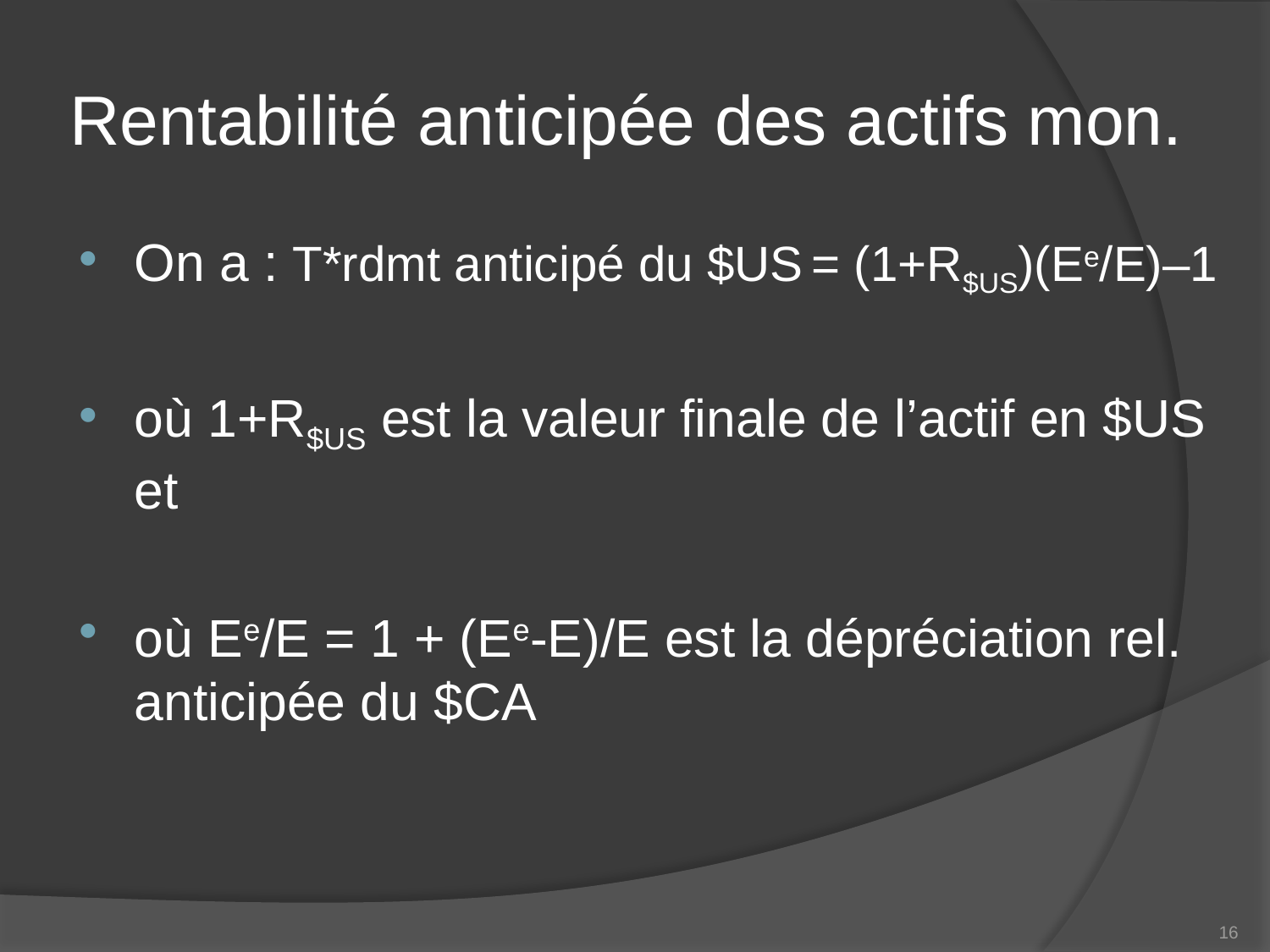

# Rentabilité anticipée des actifs mon.
On a : T*rdmt anticipé du $US = (1+R$US)(Ee/E)–1

où 1+R$US est la valeur finale de l’actif en $US et

où Ee/E = 1 + (Ee-E)/E est la dépréciation rel. anticipée du $CA

16